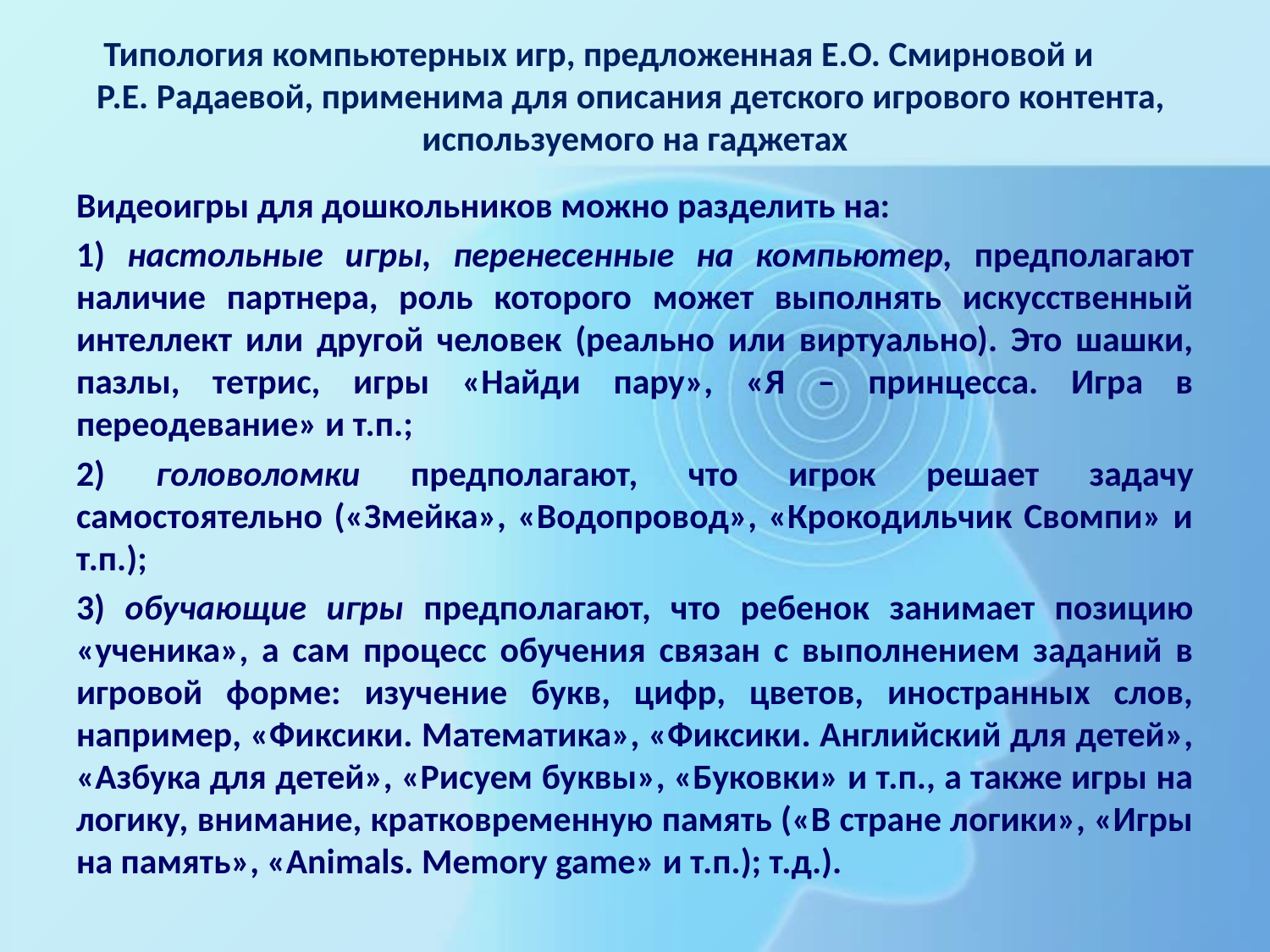

# Типология компьютерных игр, предложенная Е.О. Смирновой и          Р.Е. Радаевой, применима для описания детского игрового контента, используемого на гаджетах
Видеоигры для дошкольников можно разделить на:
1) настольные игры, перенесенные на компьютер, предполагают наличие партнера, роль которого может выполнять искусственный интеллект или другой человек (реально или виртуально). Это шашки, пазлы, тетрис, игры «Найди пару», «Я – принцесса. Игра в переодевание» и т.п.;
2) головоломки предполагают, что игрок решает задачу самостоятельно («Змейка», «Водопровод», «Крокодильчик Свомпи» и т.п.);
3) обучающие игры предполагают, что ребенок занимает позицию «ученика», а сам процесс обучения связан с выполнением заданий в игровой форме: изучение букв, цифр, цветов, иностранных слов, например, «Фиксики. Математика», «Фиксики. Английский для детей», «Азбука для детей», «Рисуем буквы», «Буковки» и т.п., а также игры на логику, внимание, кратковременную память («В стране логики», «Игры на память», «Animals. Memory game» и т.п.); т.д.).